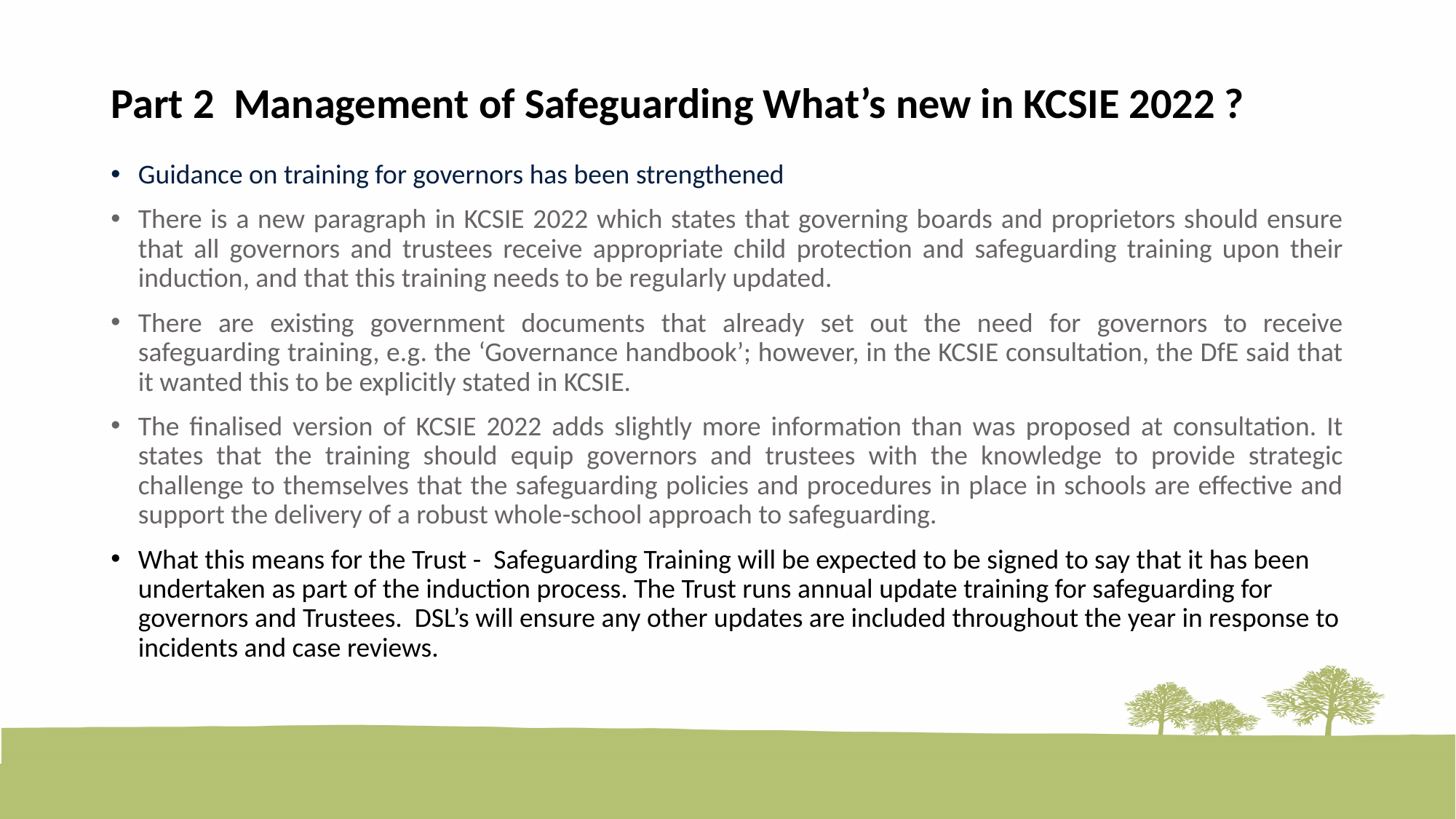

# Part 2  Management of Safeguarding What’s new in KCSIE 2022 ?
Guidance on training for governors has been strengthened
There is a new paragraph in KCSIE 2022 which states that governing boards and proprietors should ensure that all governors and trustees receive appropriate child protection and safeguarding training upon their induction, and that this training needs to be regularly updated.
There are existing government documents that already set out the need for governors to receive safeguarding training, e.g. the ‘Governance handbook’; however, in the KCSIE consultation, the DfE said that it wanted this to be explicitly stated in KCSIE.
The finalised version of KCSIE 2022 adds slightly more information than was proposed at consultation. It states that the training should equip governors and trustees with the knowledge to provide strategic challenge to themselves that the safeguarding policies and procedures in place in schools are effective and support the delivery of a robust whole-school approach to safeguarding.
What this means for the Trust -  Safeguarding Training will be expected to be signed to say that it has been undertaken as part of the induction process. The Trust runs annual update training for safeguarding for governors and Trustees.  DSL’s will ensure any other updates are included throughout the year in response to incidents and case reviews.